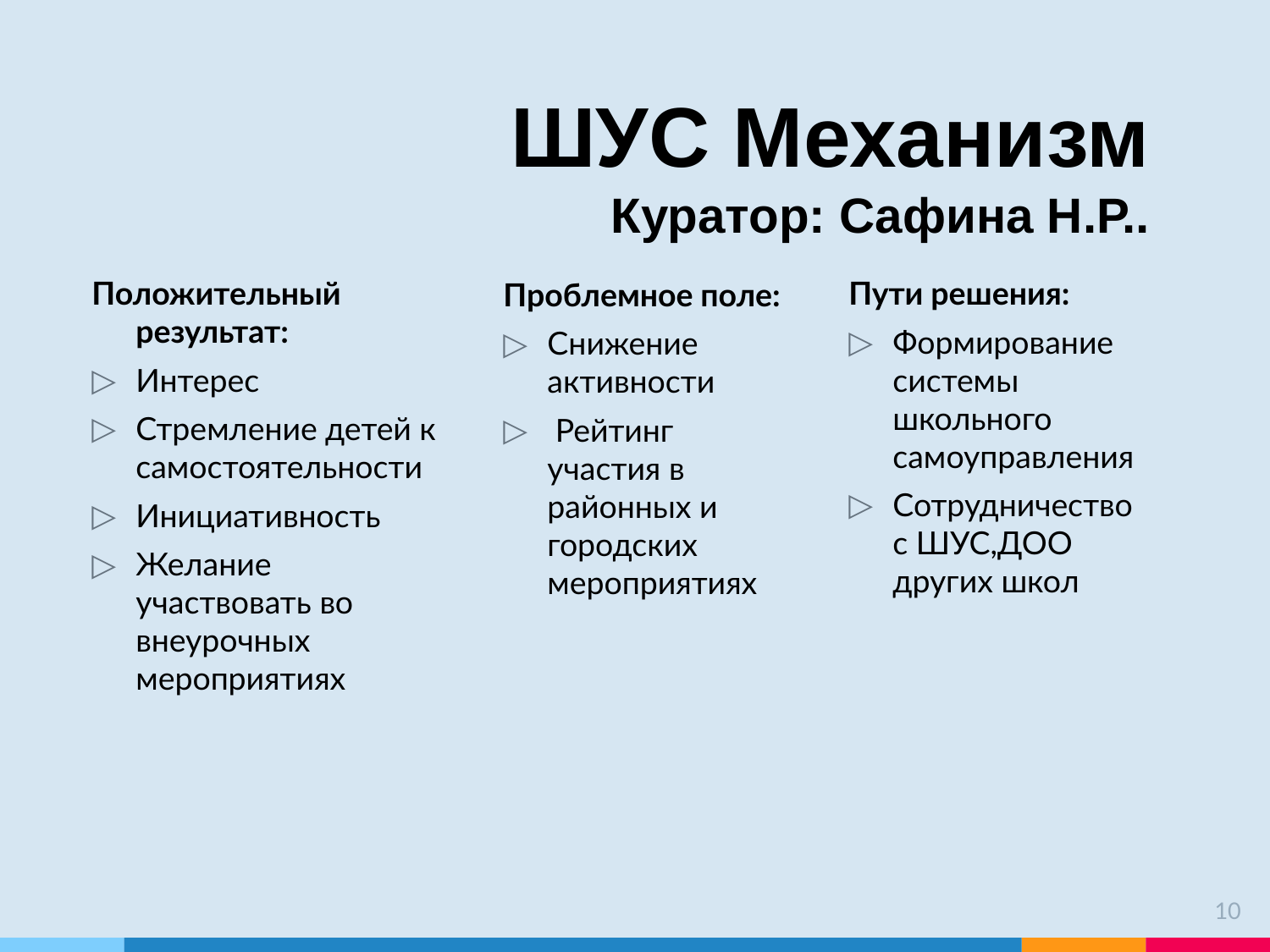

# ШУС Механизм Куратор: Сафина Н.Р..
Положительный результат:
Интерес
Стремление детей к самостоятельности
Инициативность
Желание участвовать во внеурочных мероприятиях

Пути решения:
Формирование системы школьного самоуправления
Сотрудничество с ШУС,ДОО других школ

Проблемное поле:
Снижение активности
 Рейтинг участия в районных и городских мероприятиях

10